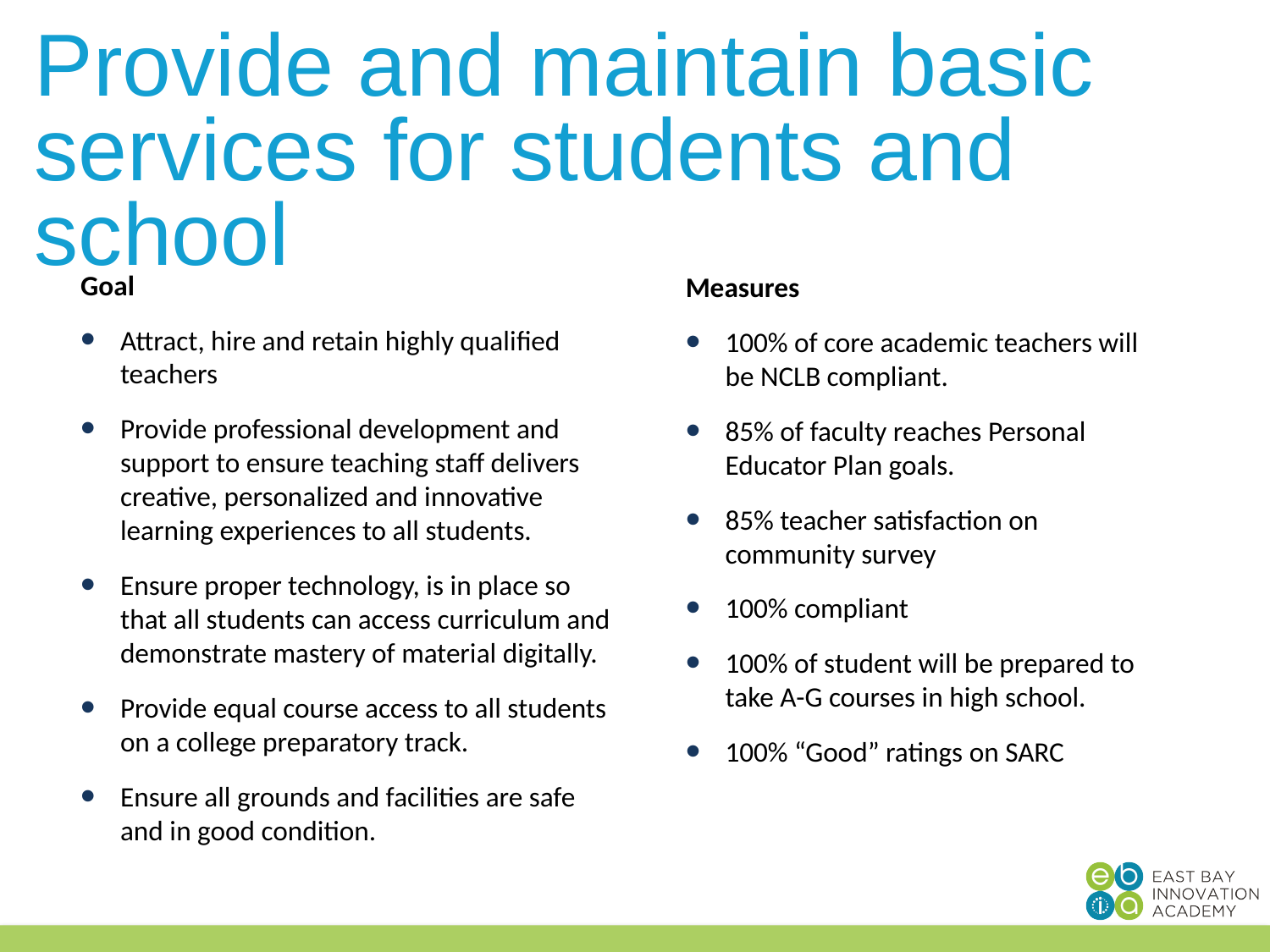

Provide and maintain basic services for students and school

Goal
Attract, hire and retain highly qualified teachers
Provide professional development and support to ensure teaching staff delivers creative, personalized and innovative learning experiences to all students.
Ensure proper technology, is in place so that all students can access curriculum and demonstrate mastery of material digitally.
Provide equal course access to all students on a college preparatory track.
Ensure all grounds and facilities are safe and in good condition.
Measures
100% of core academic teachers will be NCLB compliant.
85% of faculty reaches Personal Educator Plan goals.
85% teacher satisfaction on community survey
100% compliant
100% of student will be prepared to take A-G courses in high school.
100% “Good” ratings on SARC